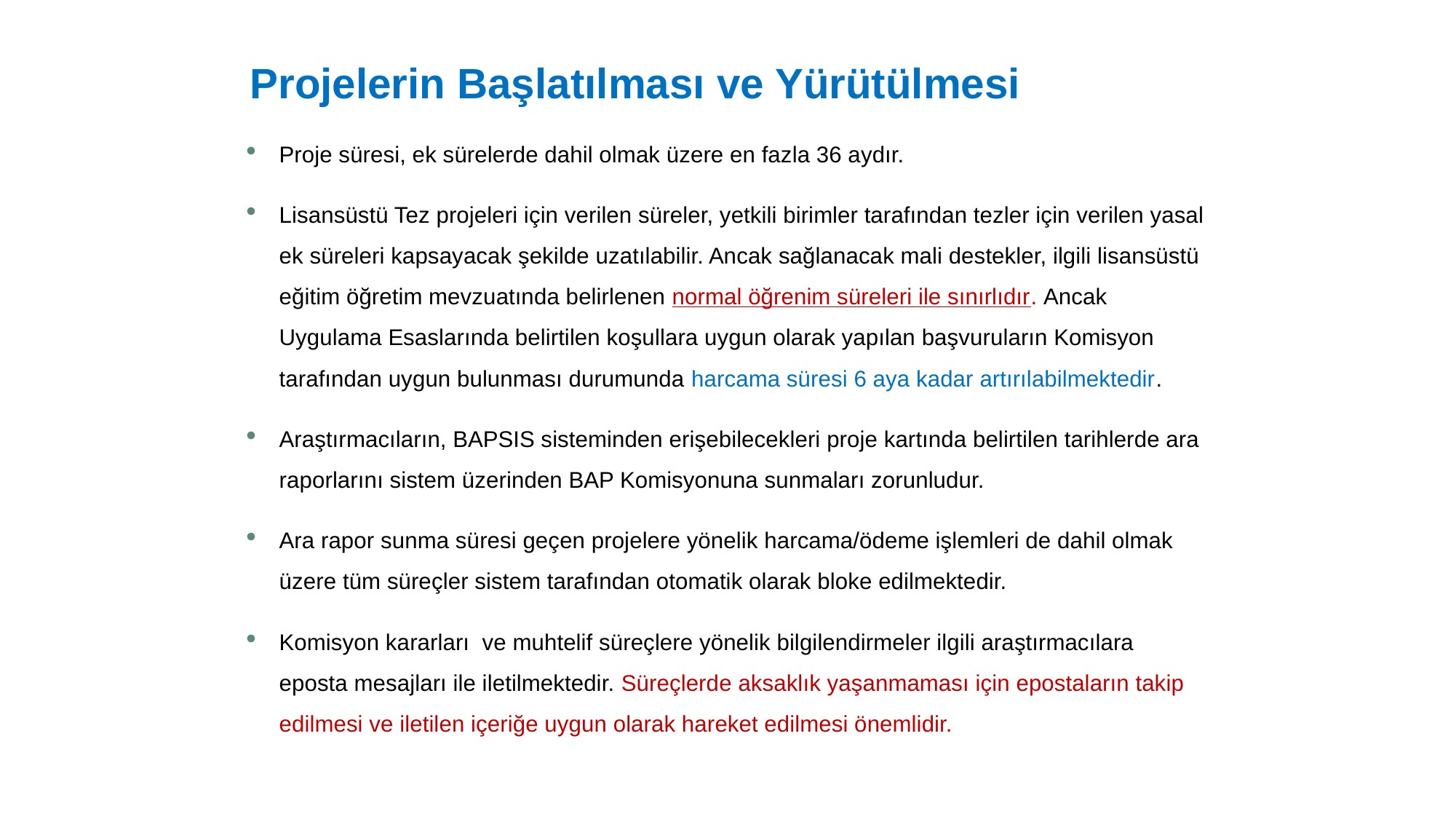

Projelerin Başlatılması ve Yürütülmesi
Proje süresi, ek sürelerde dahil olmak üzere en fazla 36 aydır.
Lisansüstü Tez projeleri için verilen süreler, yetkili birimler tarafından tezler için verilen yasal ek süreleri kapsayacak şekilde uzatılabilir. Ancak sağlanacak mali destekler, ilgili lisansüstü eğitim öğretim mevzuatında belirlenen normal öğrenim süreleri ile sınırlıdır. Ancak Uygulama Esaslarında belirtilen koşullara uygun olarak yapılan başvuruların Komisyon tarafından uygun bulunması durumunda harcama süresi 6 aya kadar artırılabilmektedir.
Araştırmacıların, BAPSIS sisteminden erişebilecekleri proje kartında belirtilen tarihlerde ara raporlarını sistem üzerinden BAP Komisyonuna sunmaları zorunludur.
Ara rapor sunma süresi geçen projelere yönelik harcama/ödeme işlemleri de dahil olmak üzere tüm süreçler sistem tarafından otomatik olarak bloke edilmektedir.
Komisyon kararları  ve muhtelif süreçlere yönelik bilgilendirmeler ilgili araştırmacılara eposta mesajları ile iletilmektedir. Süreçlerde aksaklık yaşanmaması için epostaların takip edilmesi ve iletilen içeriğe uygun olarak hareket edilmesi önemlidir.